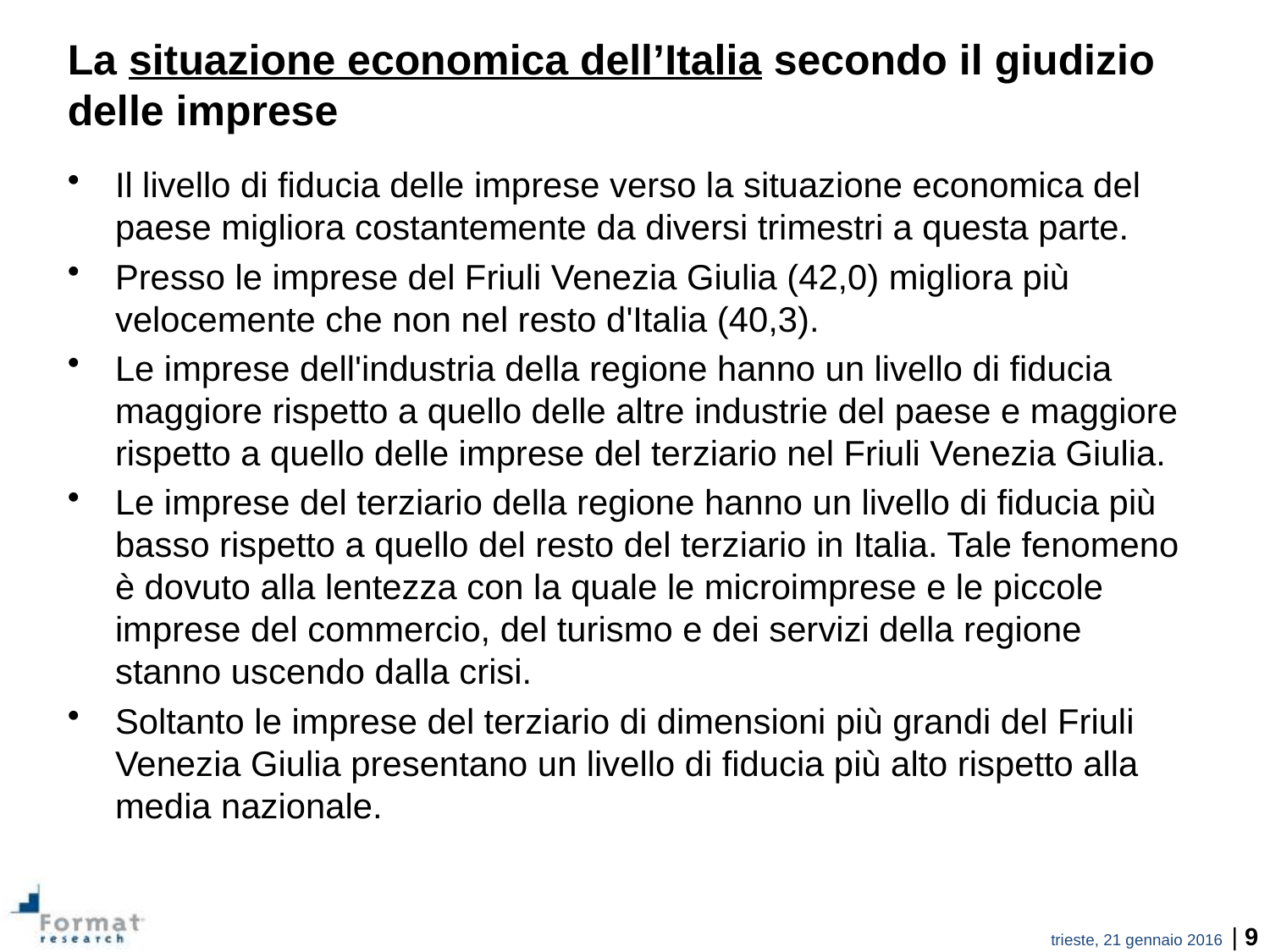

# La situazione economica dell’Italia secondo il giudizio delle imprese
Il livello di fiducia delle imprese verso la situazione economica del paese migliora costantemente da diversi trimestri a questa parte.
Presso le imprese del Friuli Venezia Giulia (42,0) migliora più velocemente che non nel resto d'Italia (40,3).
Le imprese dell'industria della regione hanno un livello di fiducia maggiore rispetto a quello delle altre industrie del paese e maggiore rispetto a quello delle imprese del terziario nel Friuli Venezia Giulia.
Le imprese del terziario della regione hanno un livello di fiducia più basso rispetto a quello del resto del terziario in Italia. Tale fenomeno è dovuto alla lentezza con la quale le microimprese e le piccole imprese del commercio, del turismo e dei servizi della regione stanno uscendo dalla crisi.
Soltanto le imprese del terziario di dimensioni più grandi del Friuli Venezia Giulia presentano un livello di fiducia più alto rispetto alla media nazionale.